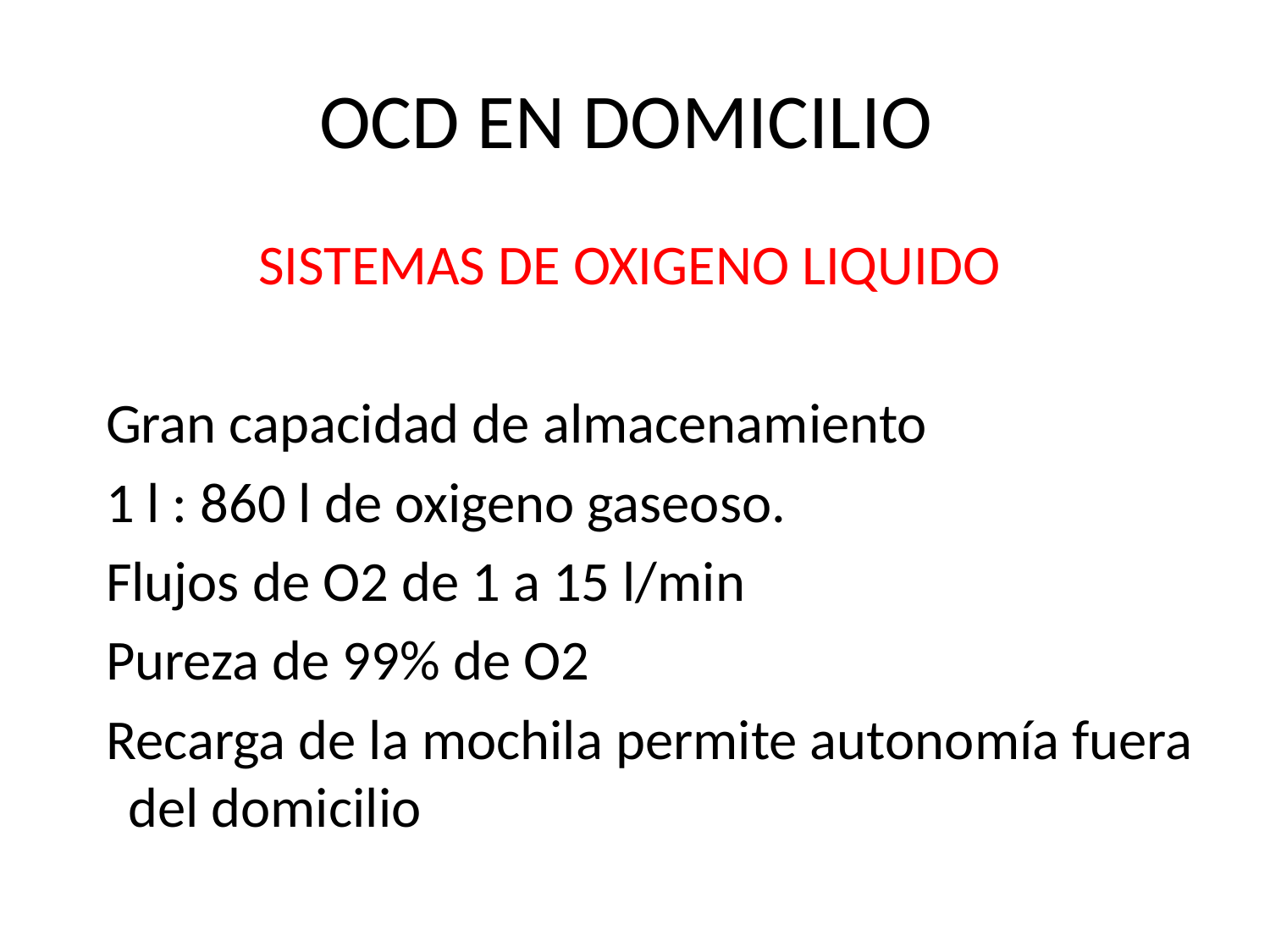

# OCD EN DOMICILIO
               SISTEMAS DE OXIGENO LIQUIDO

   Gran capacidad de almacenamiento
   1 l : 860 l de oxigeno gaseoso.
   Flujos de O2 de 1 a 15 l/min
   Pureza de 99% de O2
   Recarga de la mochila permite autonomía fuera  del domicilio